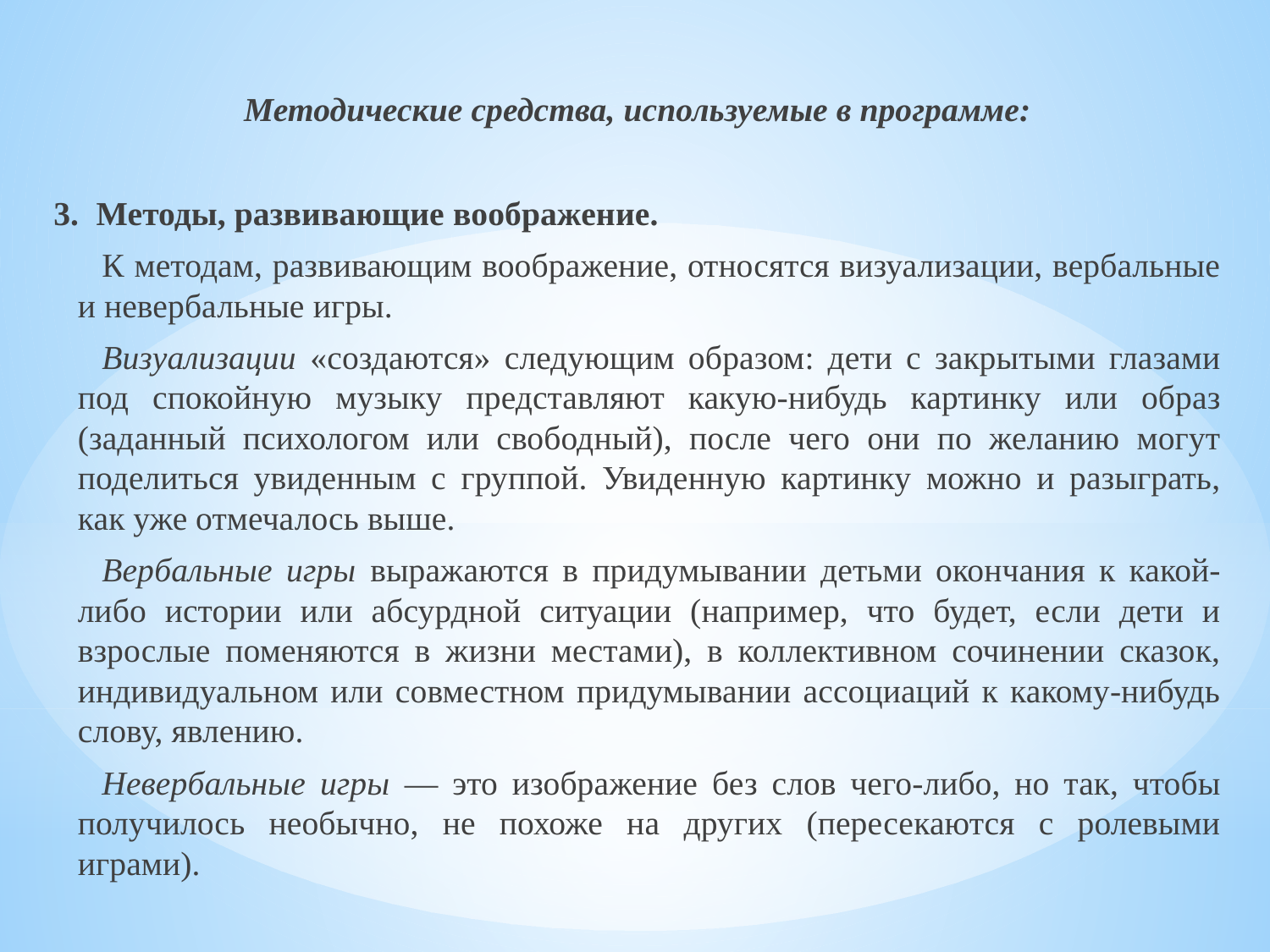

Методические средства, используемые в программе:

3.  Методы, развивающие воображение.
К методам, развивающим воображение, относятся визуализации, вербальные и невербальные игры.
Визуализации «создаются» следующим образом: дети с закрытыми глазами под спокойную музыку представляют какую-нибудь картинку или образ (заданный психологом или свободный), после чего они по желанию могут поделиться увиденным с группой. Увиденную картинку можно и разыграть, как уже отмечалось выше.
Вербальные игры выражаются в придумывании детьми окончания к какой-либо истории или абсурдной ситуации (например, что будет, если дети и взрослые поменяются в жизни местами), в коллективном сочинении сказок, индивидуальном или совместном придумывании ассоциаций к какому-нибудь слову, явлению.
Невербальные игры — это изображение без слов чего-либо, но так, чтобы получилось необычно, не похоже на других (пересекаются с ролевыми играми).